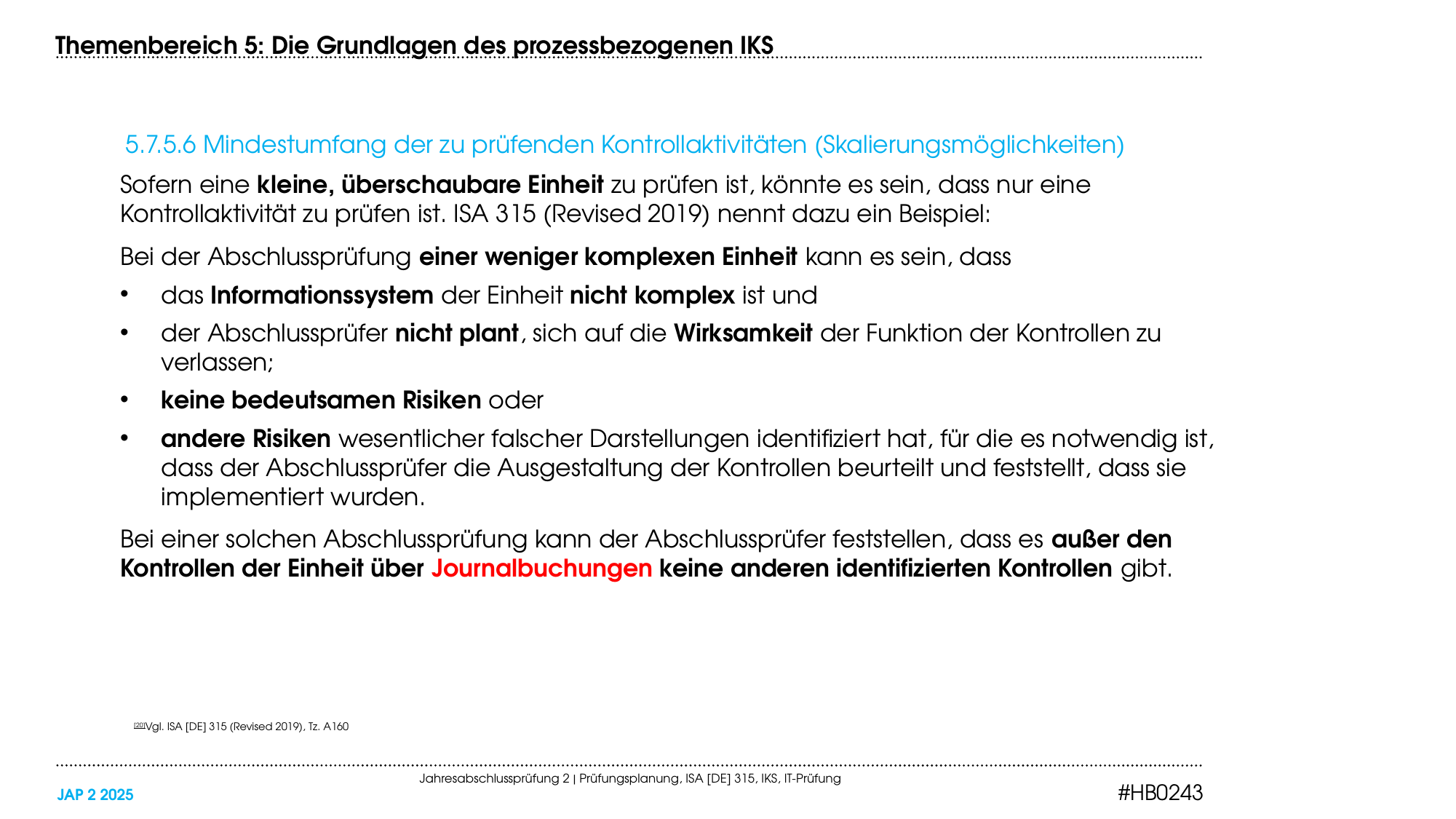

Themenbereich 5: Die Grundlagen des prozessbezogenen IKS
5.7.5.6 Mindestumfang der zu prüfenden Kontrollaktivitäten (Skalierungsmöglichkeiten)
Sofern eine kleine, überschaubare Einheit zu prüfen ist, könnte es sein, dass nur eine Kontrollaktivität zu prüfen ist. ISA 315 (Revised 2019) nennt dazu ein Beispiel:
Bei der Abschlussprüfung einer weniger komplexen Einheit kann es sein, dass
das Informationssystem der Einheit nicht komplex ist und
der Abschlussprüfer nicht plant, sich auf die Wirksamkeit der Funktion der Kontrollen zu verlassen;
keine bedeutsamen Risiken oder
andere Risiken wesentlicher falscher Darstellungen identifiziert hat, für die es notwendig ist, dass der Abschlussprüfer die Ausgestaltung der Kontrollen beurteilt und feststellt, dass sie implementiert wurden.
Bei einer solchen Abschlussprüfung kann der Abschlussprüfer feststellen, dass es außer den Kontrollen der Einheit über Journalbuchungen keine anderen identifizierten Kontrollen gibt.
[20]Vgl. ISA [DE] 315 (Revised 2019), Tz. A160